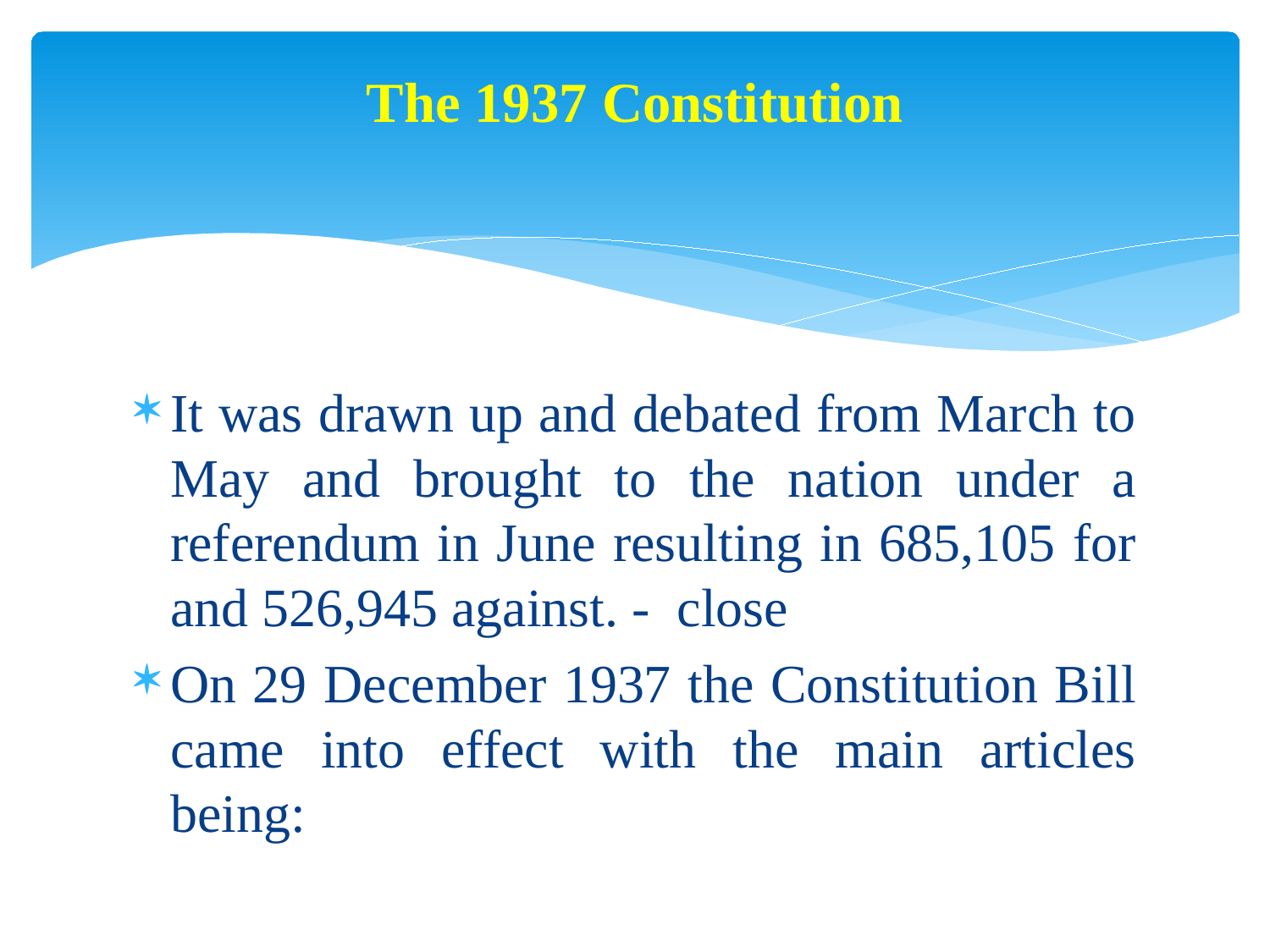

# The 1937 Constitution
It was drawn up and debated from March to May and brought to the nation under a referendum in June resulting in 685,105 for and 526,945 against. -  close
On 29 December 1937 the Constitution Bill came into effect with the main articles being: